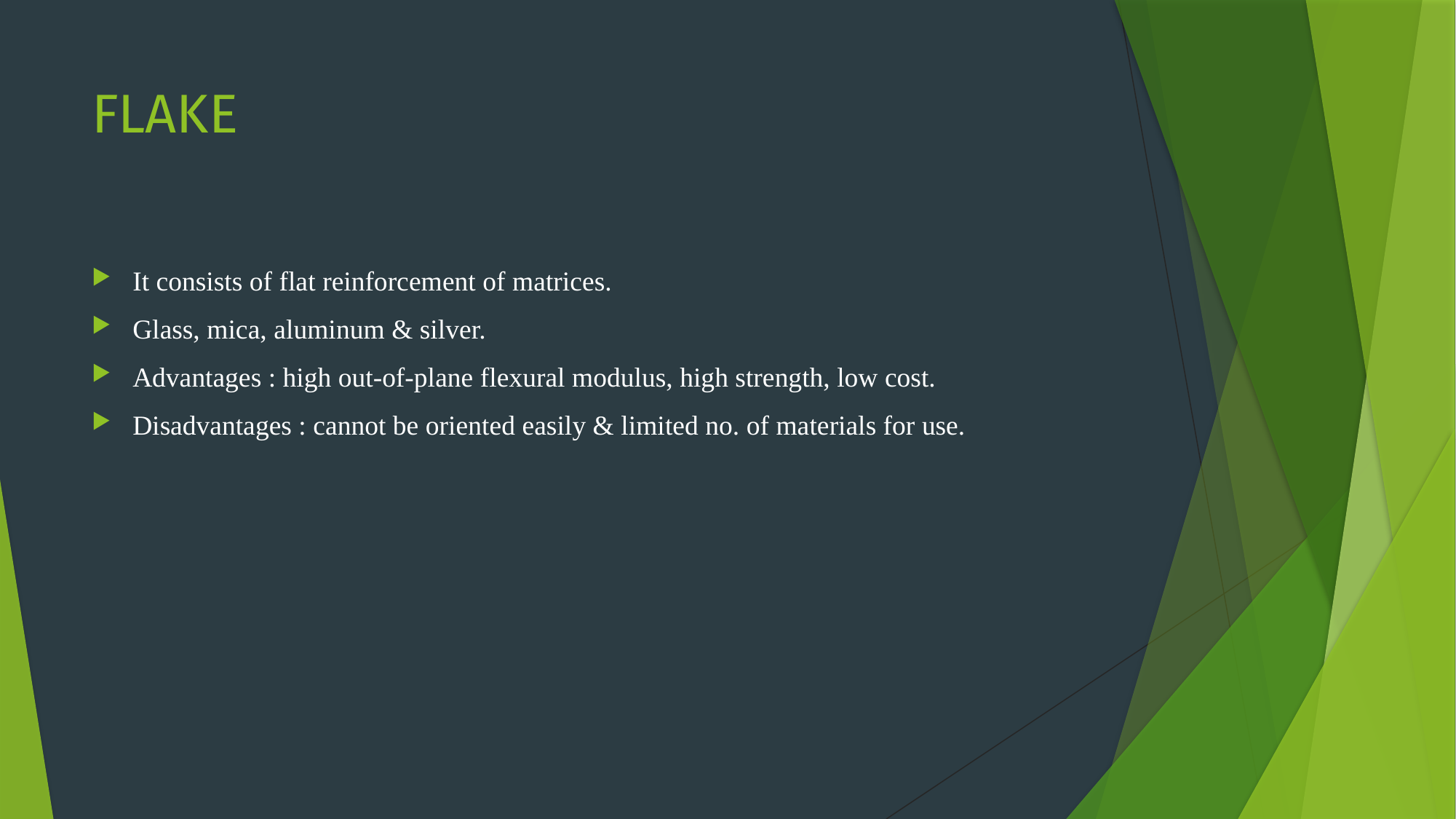

# FLAKE
It consists of flat reinforcement of matrices.
Glass, mica, aluminum & silver.
Advantages : high out-of-plane flexural modulus, high strength, low cost.
Disadvantages : cannot be oriented easily & limited no. of materials for use.